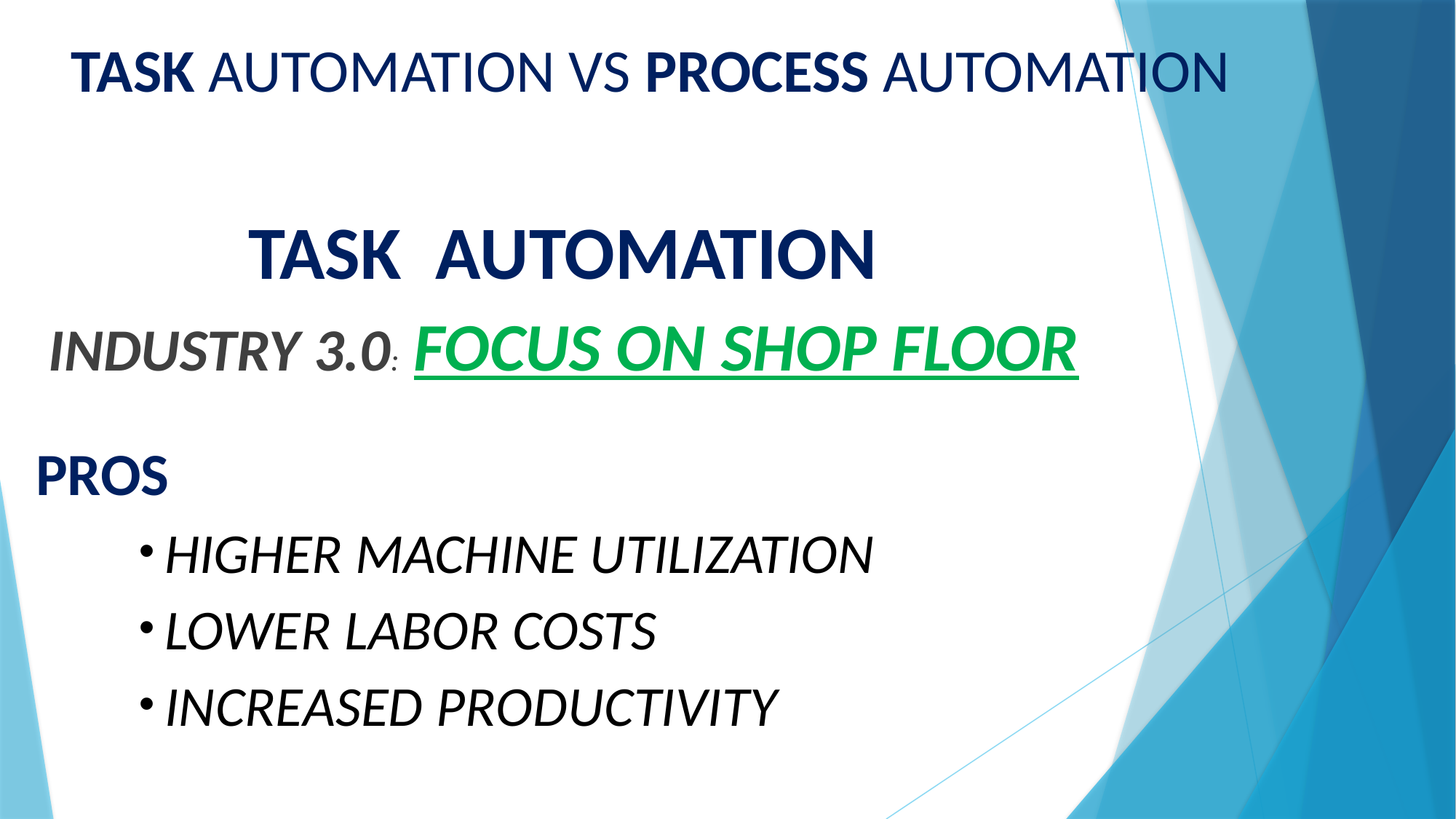

# TASK AUTOMATION VS PROCESS AUTOMATION

               TASK  AUTOMATION
  INDUSTRY 3.0:  FOCUS ON SHOP FLOOR

PROS
HIGHER MACHINE UTILIZATION
LOWER LABOR COSTS
INCREASED PRODUCTIVITY